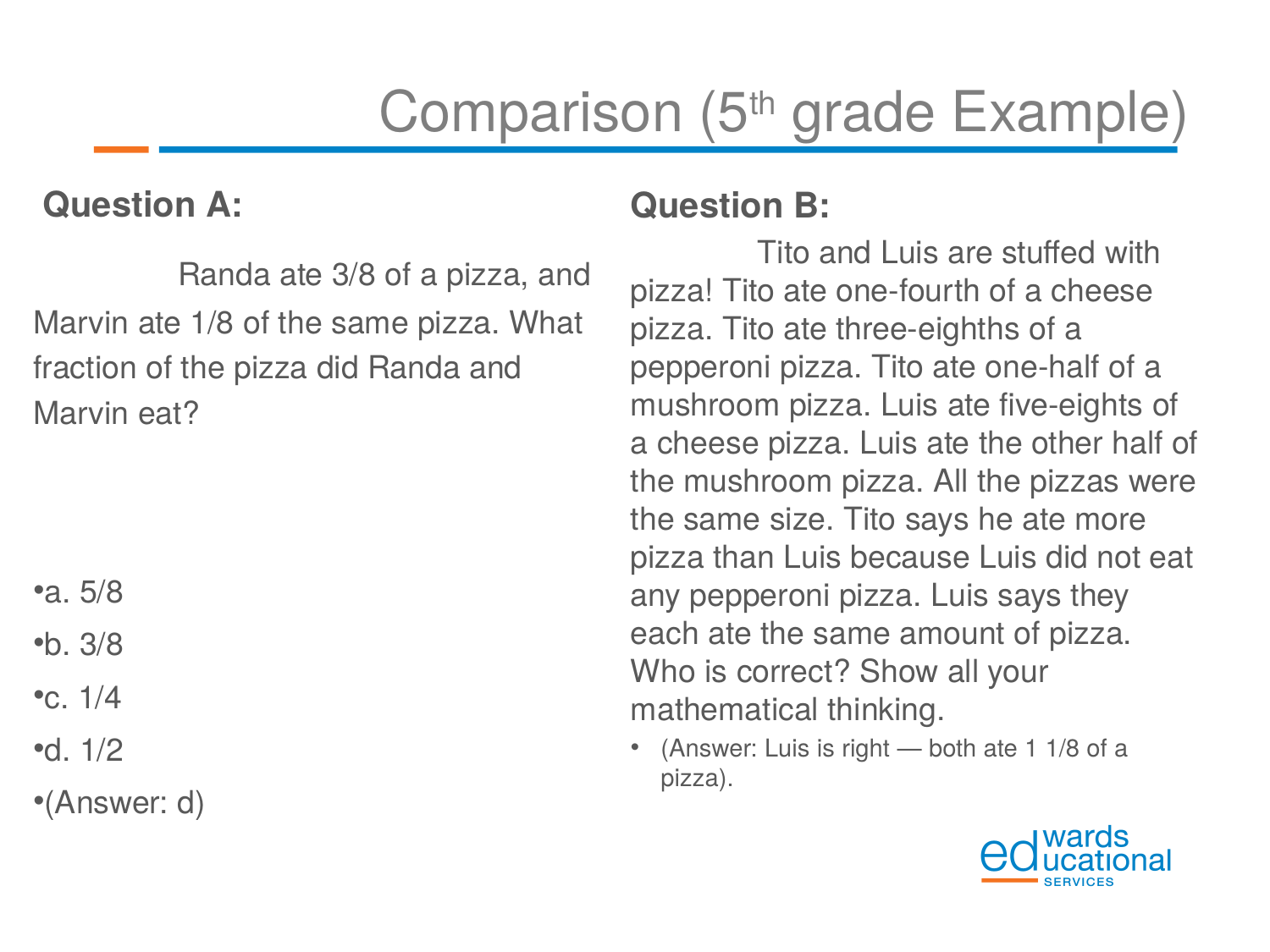

Comparison (5th grade Example)
 Question A:
	  Randa ate 3/8 of a pizza, and Marvin ate 1/8 of the same pizza. What fraction of the pizza did Randa and Marvin eat?

a. 5/8
b. 3/8
c. 1/4
d. 1/2
(Answer: d)
Question B:
 	Tito and Luis are stuffed with pizza! Tito ate one-fourth of a cheese pizza. Tito ate three-eighths of a pepperoni pizza. Tito ate one-half of a mushroom pizza. Luis ate five-eights of a cheese pizza. Luis ate the other half of the mushroom pizza. All the pizzas were the same size. Tito says he ate more pizza than Luis because Luis did not eat any pepperoni pizza. Luis says they each ate the same amount of pizza. Who is correct? Show all your mathematical thinking.
(Answer: Luis is right — both ate 1 1/8 of a pizza).